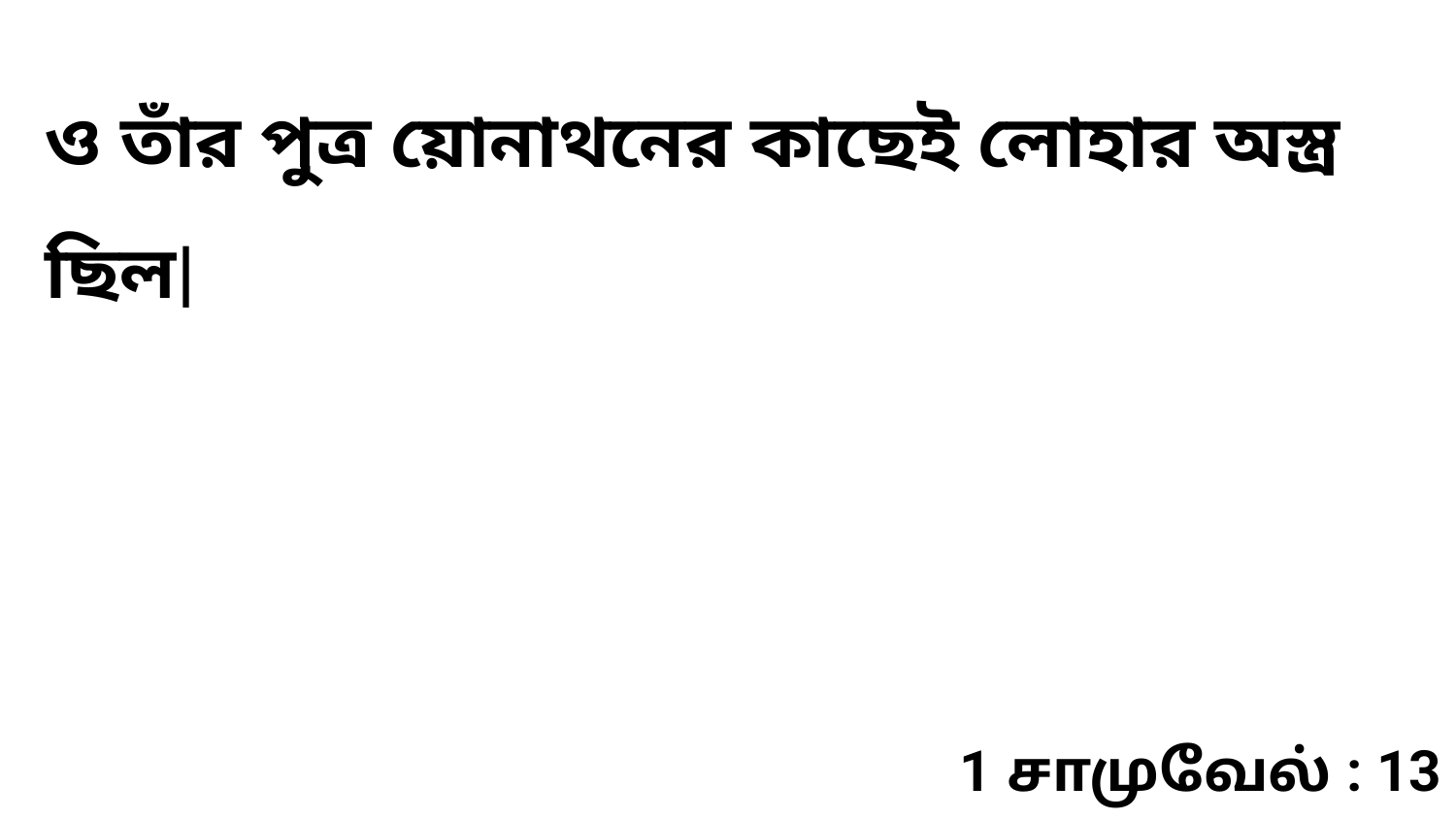

ও তাঁর পুত্র য়োনাথনের কাছেই লোহার অস্ত্র ছিল|
1 சாமுவேல் : 13